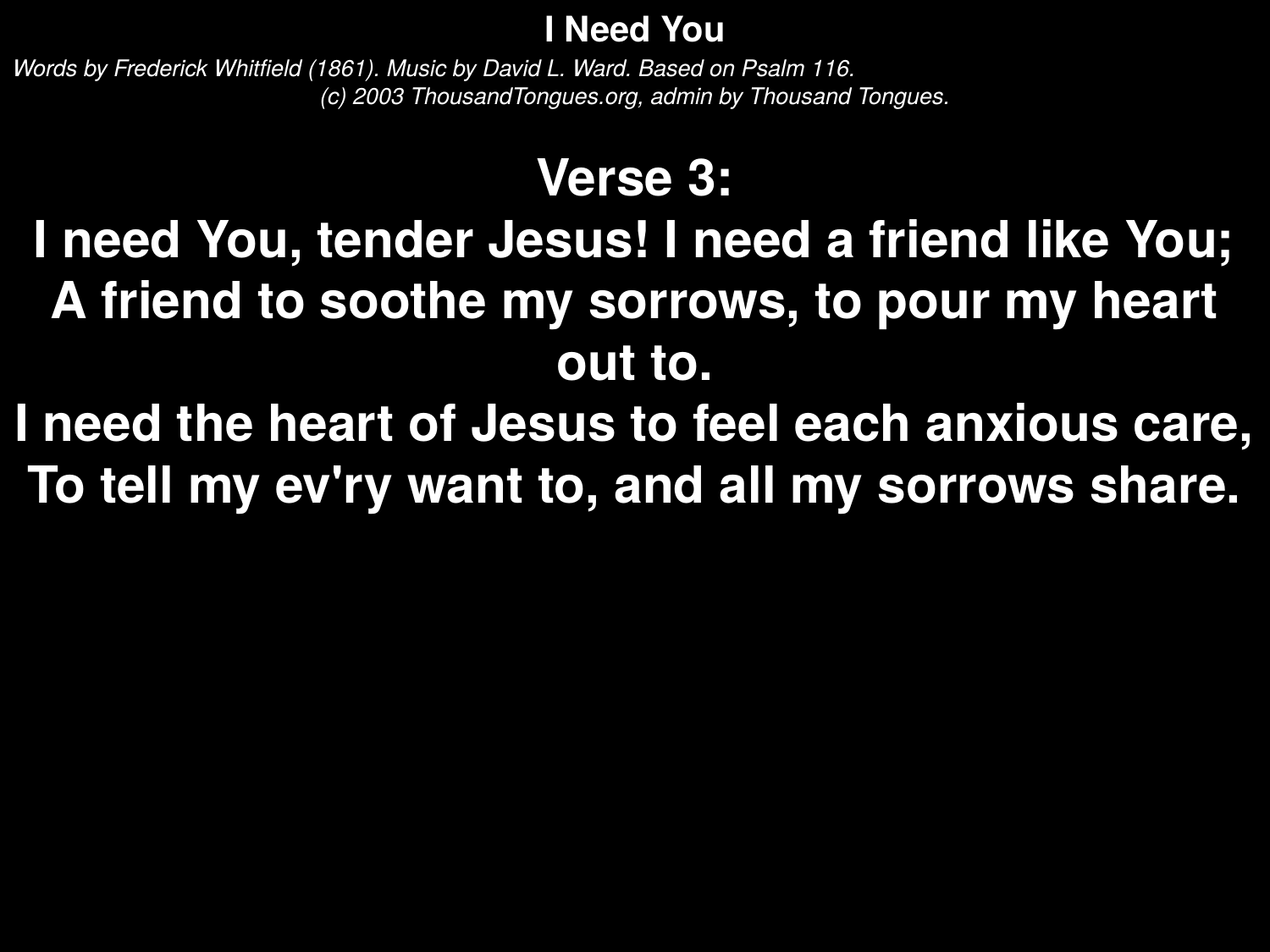

I Need You
Words by Frederick Whitfield (1861). Music by David L. Ward. Based on Psalm 116.
(c) 2003 ThousandTongues.org, admin by Thousand Tongues.
Verse 3:
I need You, tender Jesus! I need a friend like You;
A friend to soothe my sorrows, to pour my heart out to.
I need the heart of Jesus to feel each anxious care,
To tell my ev'ry want to, and all my sorrows share.